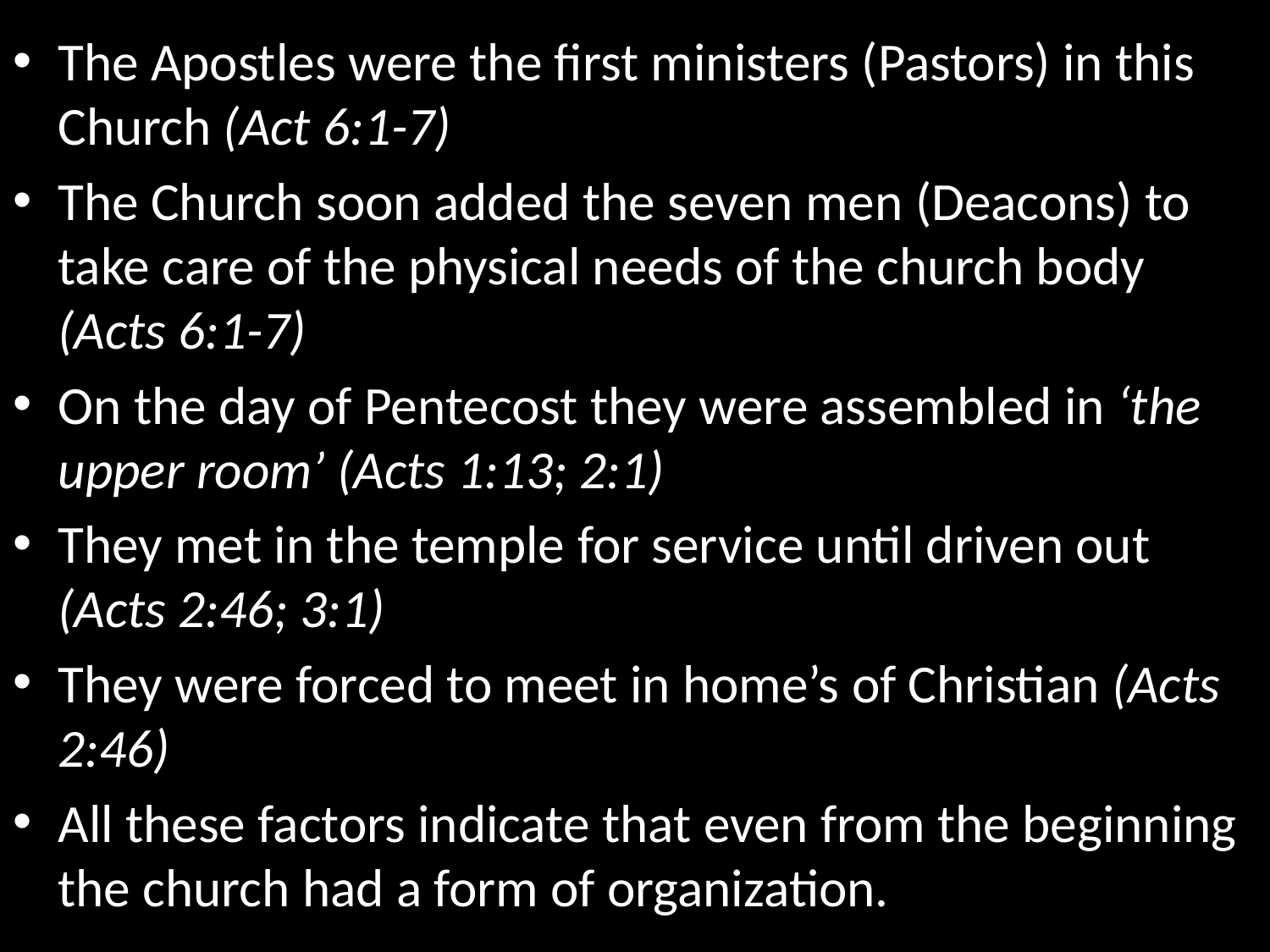

The Apostles were the first ministers (Pastors) in this Church (Act 6:1-7)
The Church soon added the seven men (Deacons) to take care of the physical needs of the church body (Acts 6:1-7)
On the day of Pentecost they were assembled in ‘the upper room’ (Acts 1:13; 2:1)
They met in the temple for service until driven out (Acts 2:46; 3:1)
They were forced to meet in home’s of Christian (Acts 2:46)
All these factors indicate that even from the beginning the church had a form of organization.